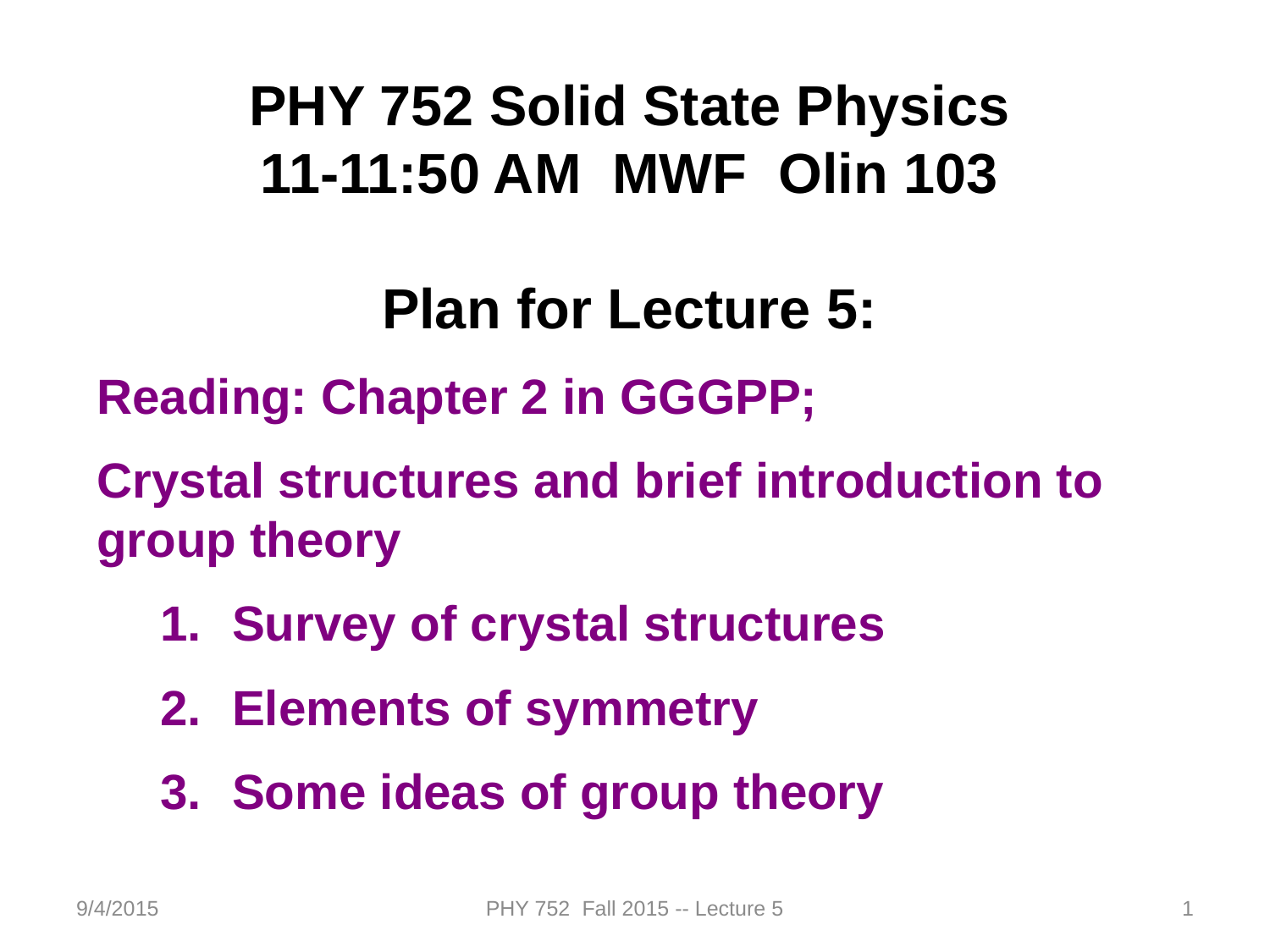

PHY 752 Solid State Physics
11-11:50 AM  MWF  Olin 103

Plan for Lecture 5:
Reading: Chapter 2 in GGGPP;
Crystal structures and brief introduction to group theory
Survey of crystal structures
Elements of symmetry
Some ideas of group theory
9/4/2015
PHY 752  Fall 2015 -- Lecture 5
1